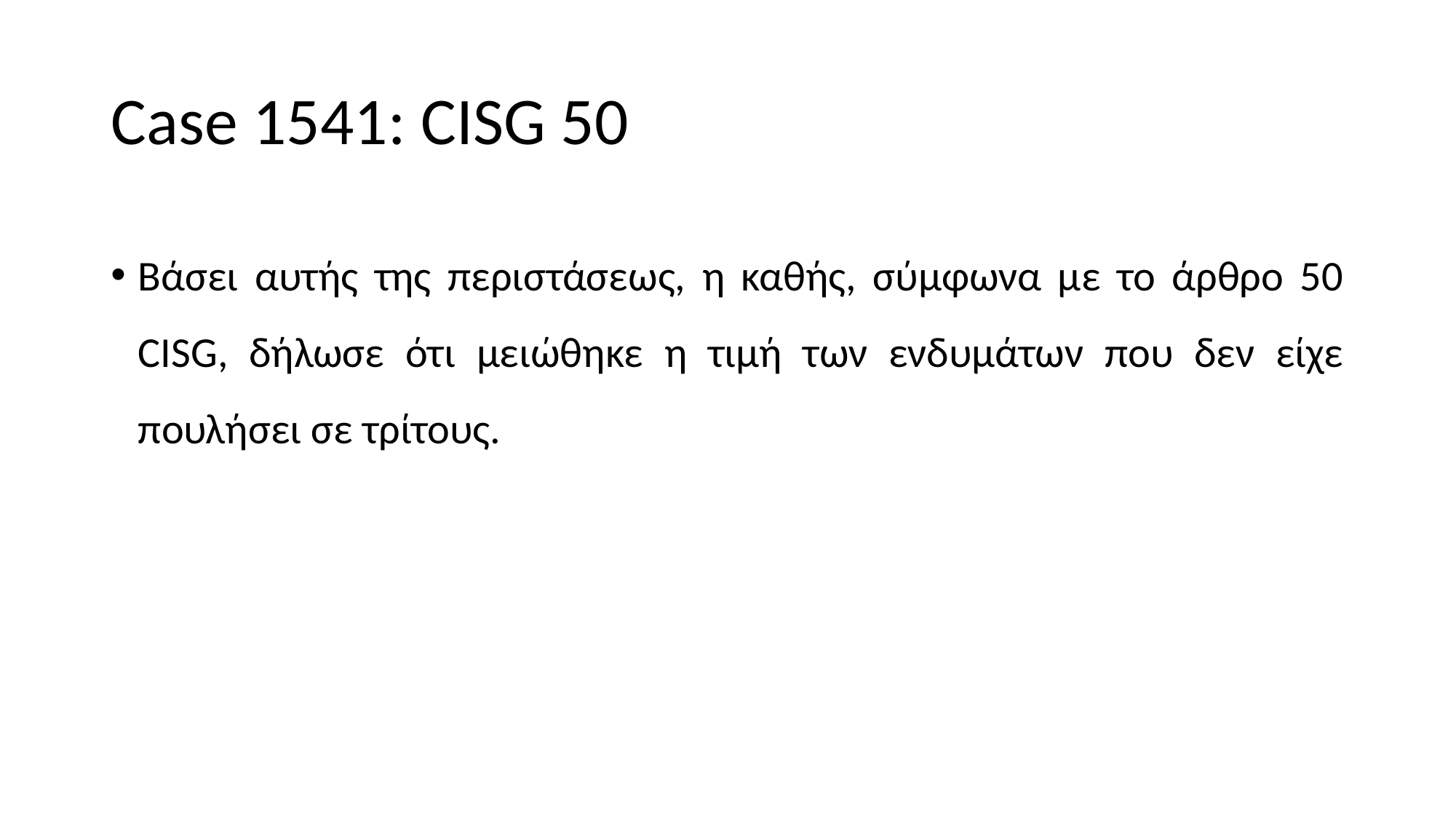

# Case 1541: CISG 50
Βάσει αυτής της περιστάσεως, η καθής, σύμφωνα με το άρθρο 50 CISG, δήλωσε ότι μειώθηκε η τιμή των ενδυμάτων που δεν είχε πουλήσει σε τρίτους.